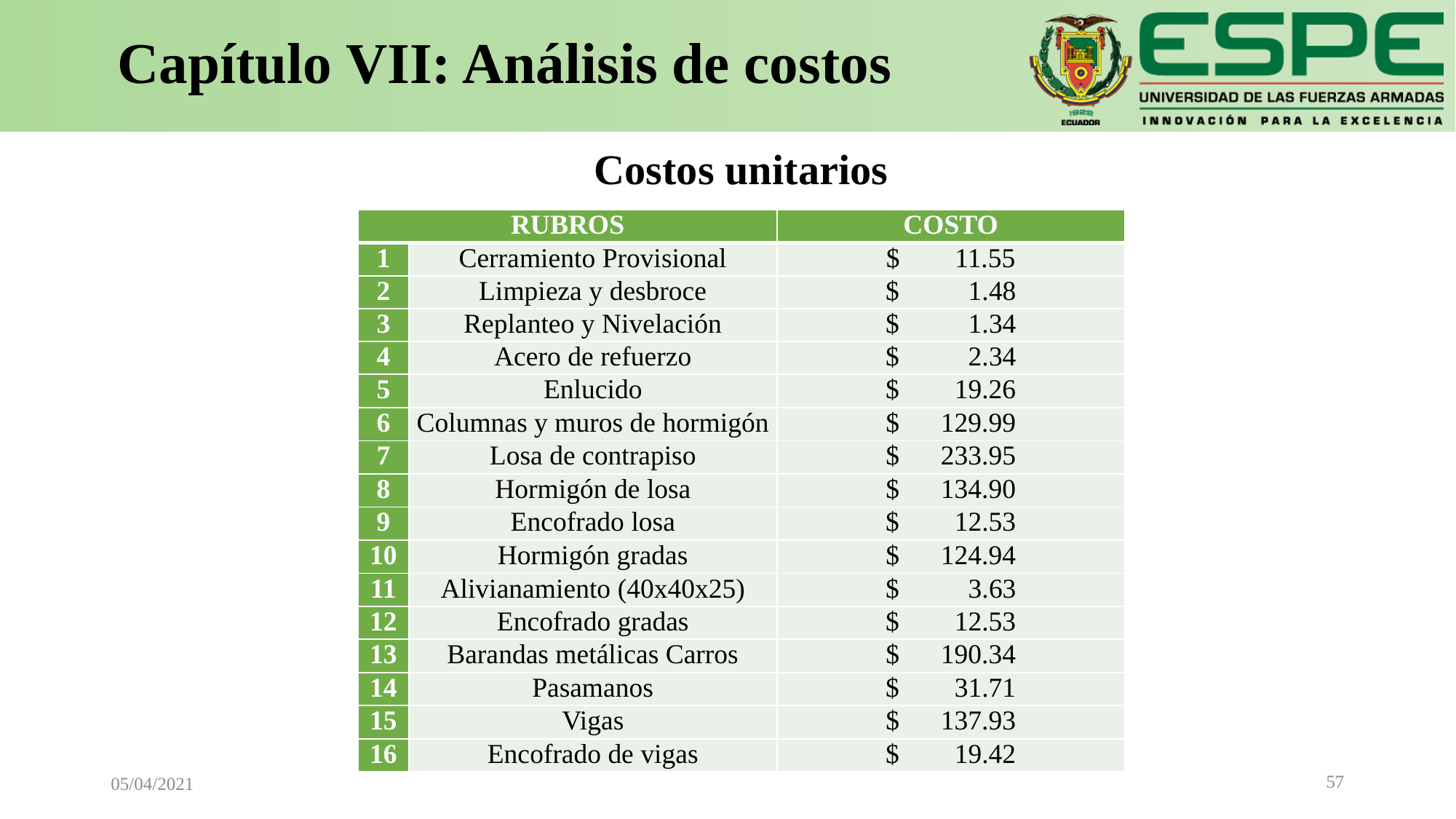

# Capítulo VII: Análisis de costos
Costos unitarios
| RUBROS |  | COSTO |
| --- | --- | --- |
| 1 | Cerramiento Provisional | $ 11.55 |
| 2 | Limpieza y desbroce | $ 1.48 |
| 3 | Replanteo y Nivelación | $ 1.34 |
| 4 | Acero de refuerzo | $ 2.34 |
| 5 | Enlucido | $ 19.26 |
| 6 | Columnas y muros de hormigón | $ 129.99 |
| 7 | Losa de contrapiso | $ 233.95 |
| 8 | Hormigón de losa | $ 134.90 |
| 9 | Encofrado losa | $ 12.53 |
| 10 | Hormigón gradas | $ 124.94 |
| 11 | Alivianamiento (40x40x25) | $ 3.63 |
| 12 | Encofrado gradas | $ 12.53 |
| 13 | Barandas metálicas Carros | $ 190.34 |
| 14 | Pasamanos | $ 31.71 |
| 15 | Vigas | $ 137.93 |
| 16 | Encofrado de vigas | $ 19.42 |
57
05/04/2021